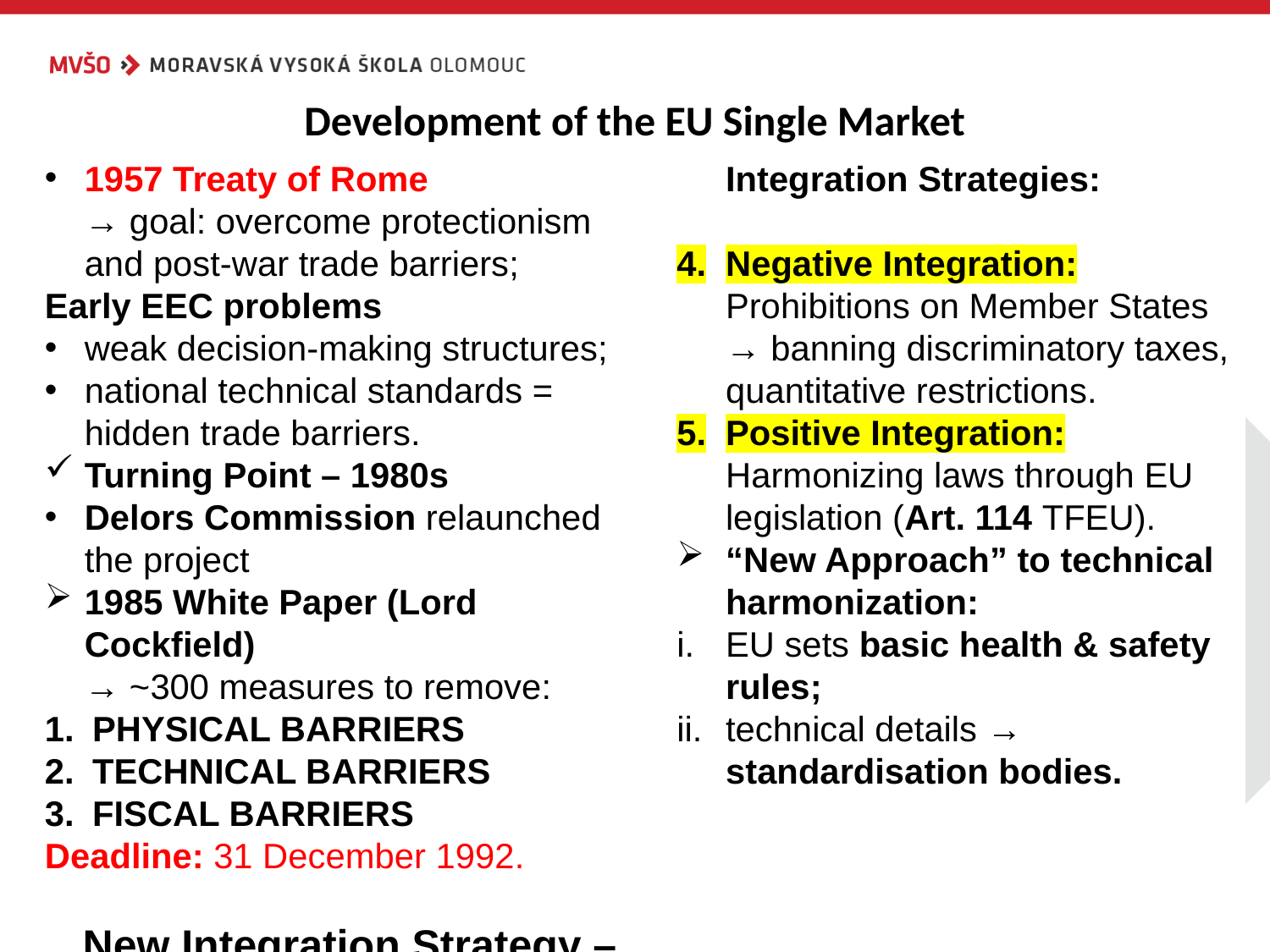

# Development of the EU Single Market
1957 Treaty of Rome
→ goal: overcome protectionism and post-war trade barriers;
Early EEC problems
weak decision-making structures;
national technical standards = hidden trade barriers.
Turning Point – 1980s
Delors Commission relaunched the project
1985 White Paper (Lord Cockfield)
→ ~300 measures to remove:
PHYSICAL BARRIERS
TECHNICAL BARRIERS
FISCAL BARRIERS
Deadline: 31 December 1992.

New Integration Strategy – Integration Strategies:

Negative Integration: Prohibitions on Member States → banning discriminatory taxes, quantitative restrictions.
Positive Integration: Harmonizing laws through EU legislation (Art. 114 TFEU).
“New Approach” to technical harmonization:
EU sets basic health & safety rules;
technical details → standardisation bodies.